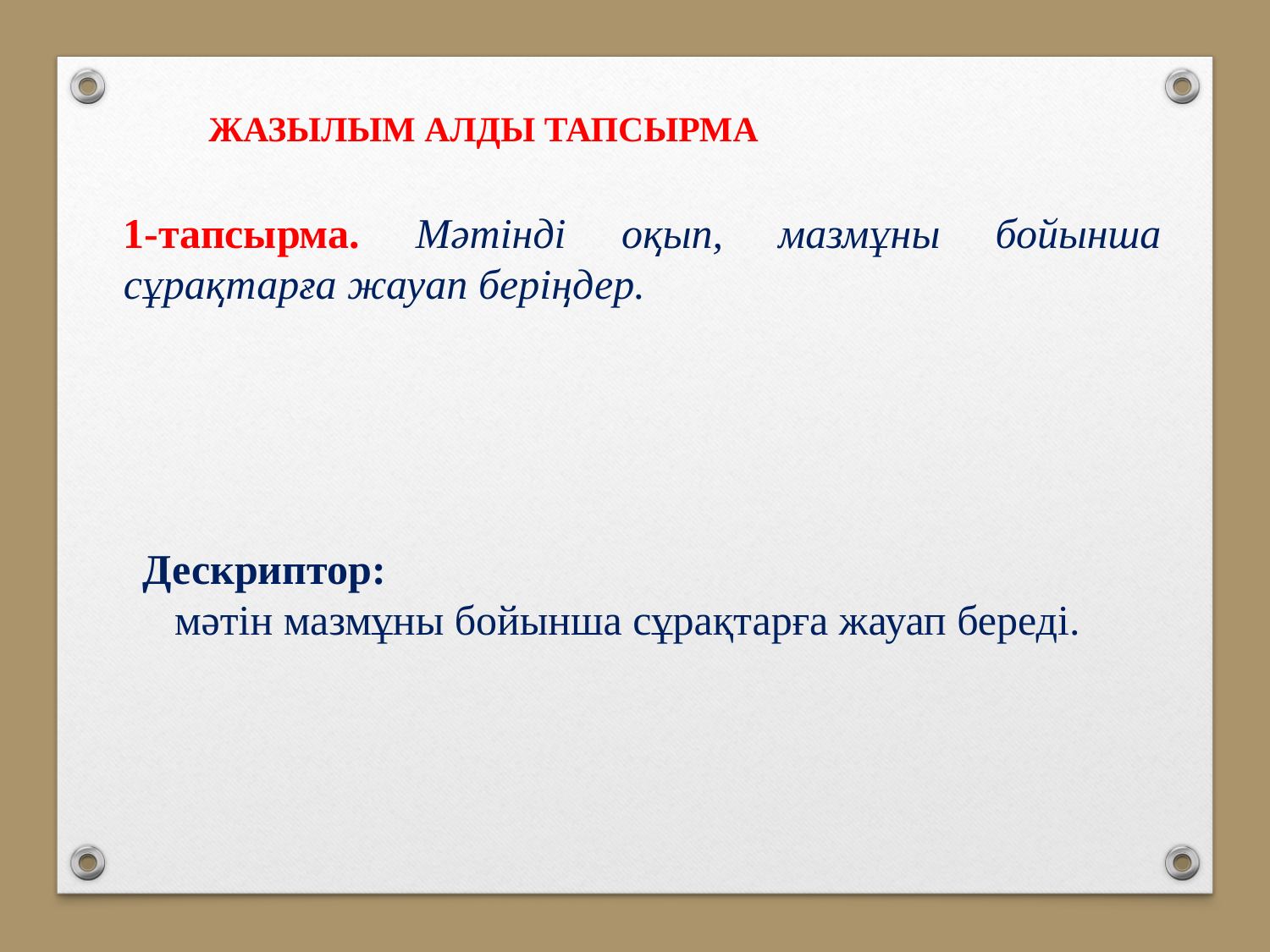

ЖАЗЫЛЫМ АЛДЫ ТАПСЫРМА
1-тапсырма. Мәтінді оқып, мазмұны бойынша сұрақтарға жауап беріңдер.
Дескриптор:
   мәтін мазмұны бойынша сұрақтарға жауап береді.